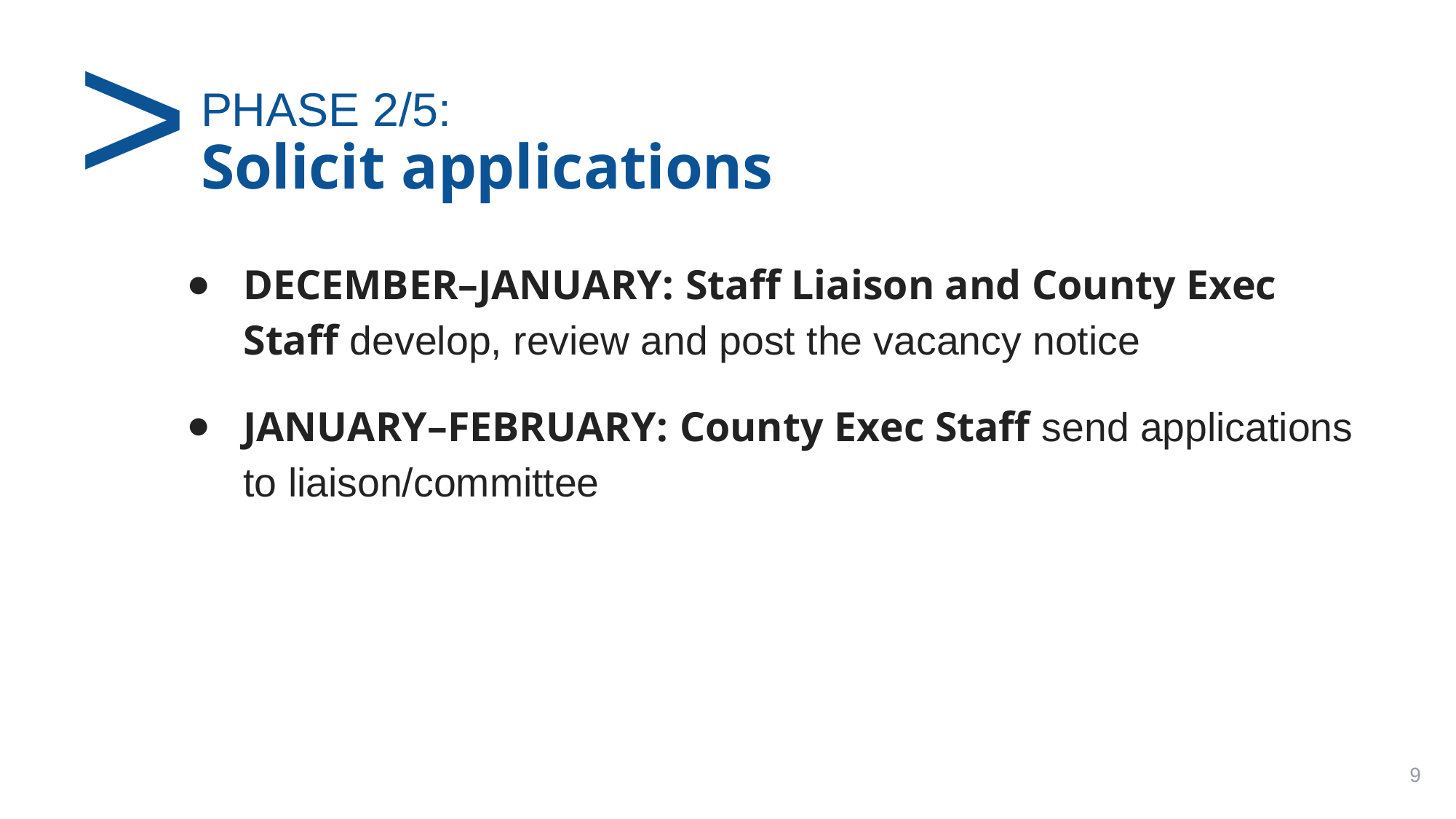

>
# PHASE 2/5: Solicit applications
DECEMBER–JANUARY: Staff Liaison and County Exec Staff develop, review and post the vacancy notice
JANUARY–FEBRUARY: County Exec Staff send applications to liaison/committee
9